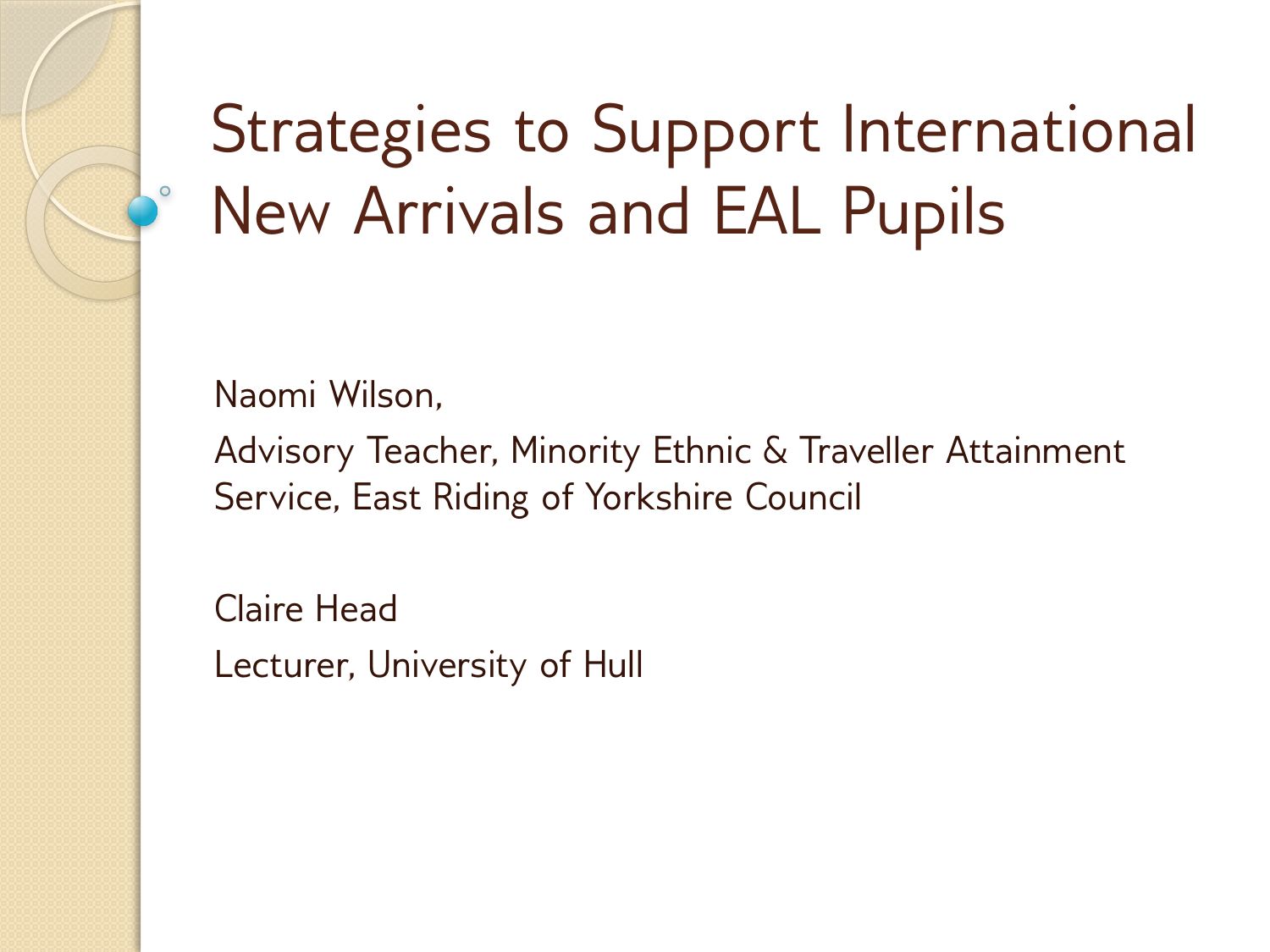

# Strategies to Support International New Arrivals and EAL Pupils

Naomi Wilson,
Advisory Teacher, Minority Ethnic & Traveller Attainment Service, East Riding of Yorkshire Council

Claire Head
Lecturer, University of Hull